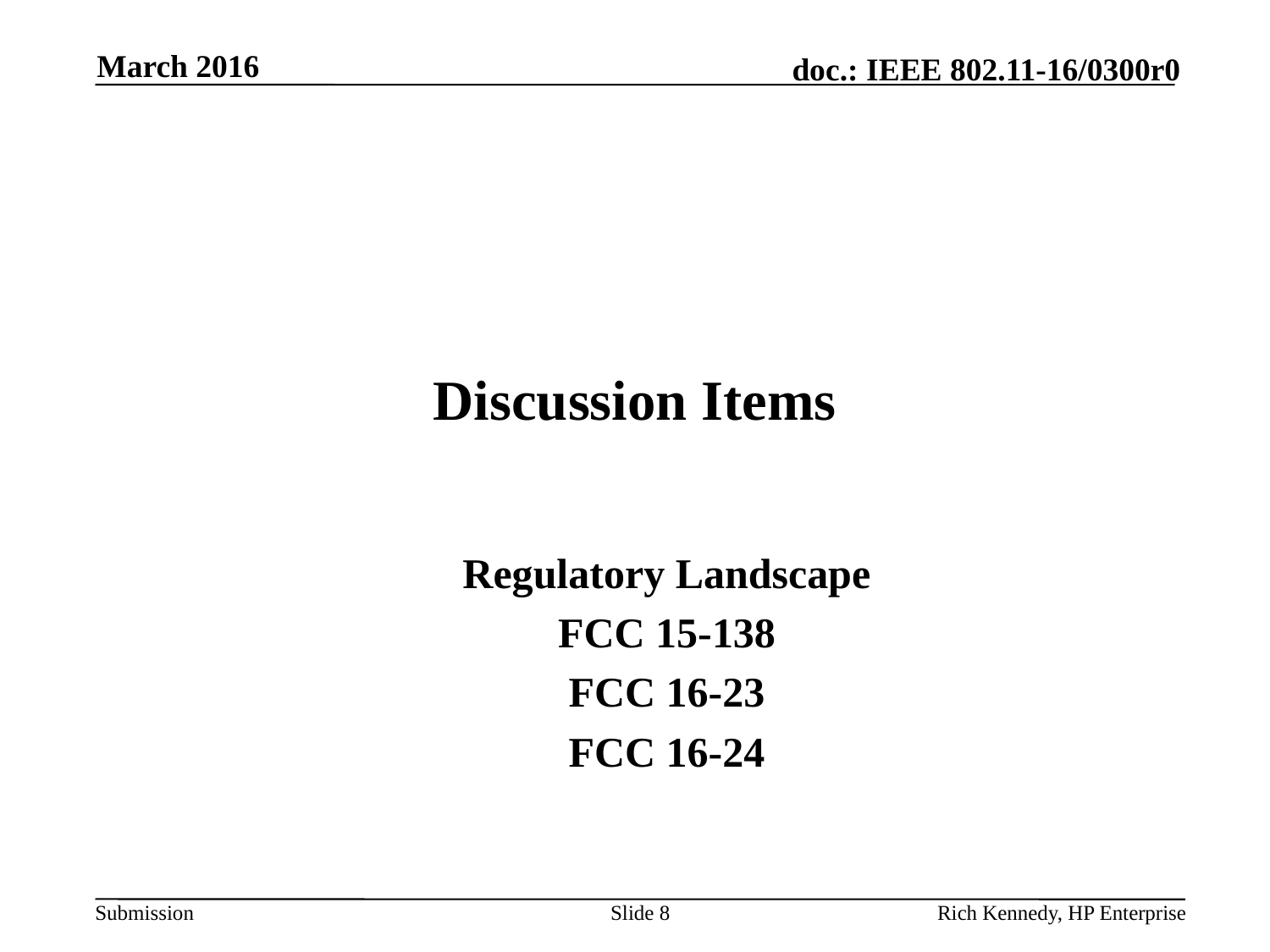

March 2016
# Discussion Items
Regulatory Landscape
FCC 15-138
FCC 16-23
FCC 16-24
Slide 8
Rich Kennedy, HP Enterprise